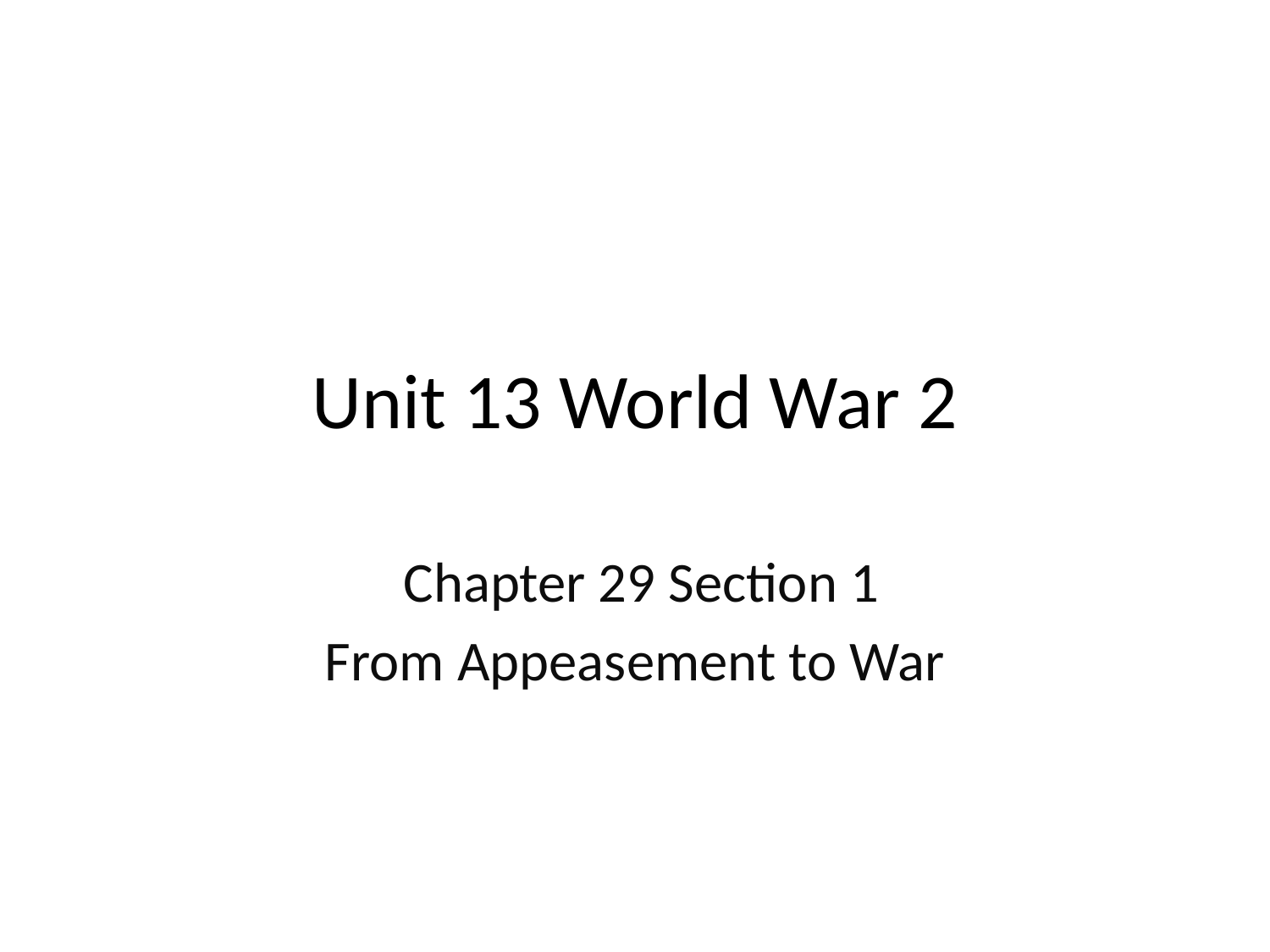

# Unit 13 World War 2
 Chapter 29 Section 1
From Appeasement to War